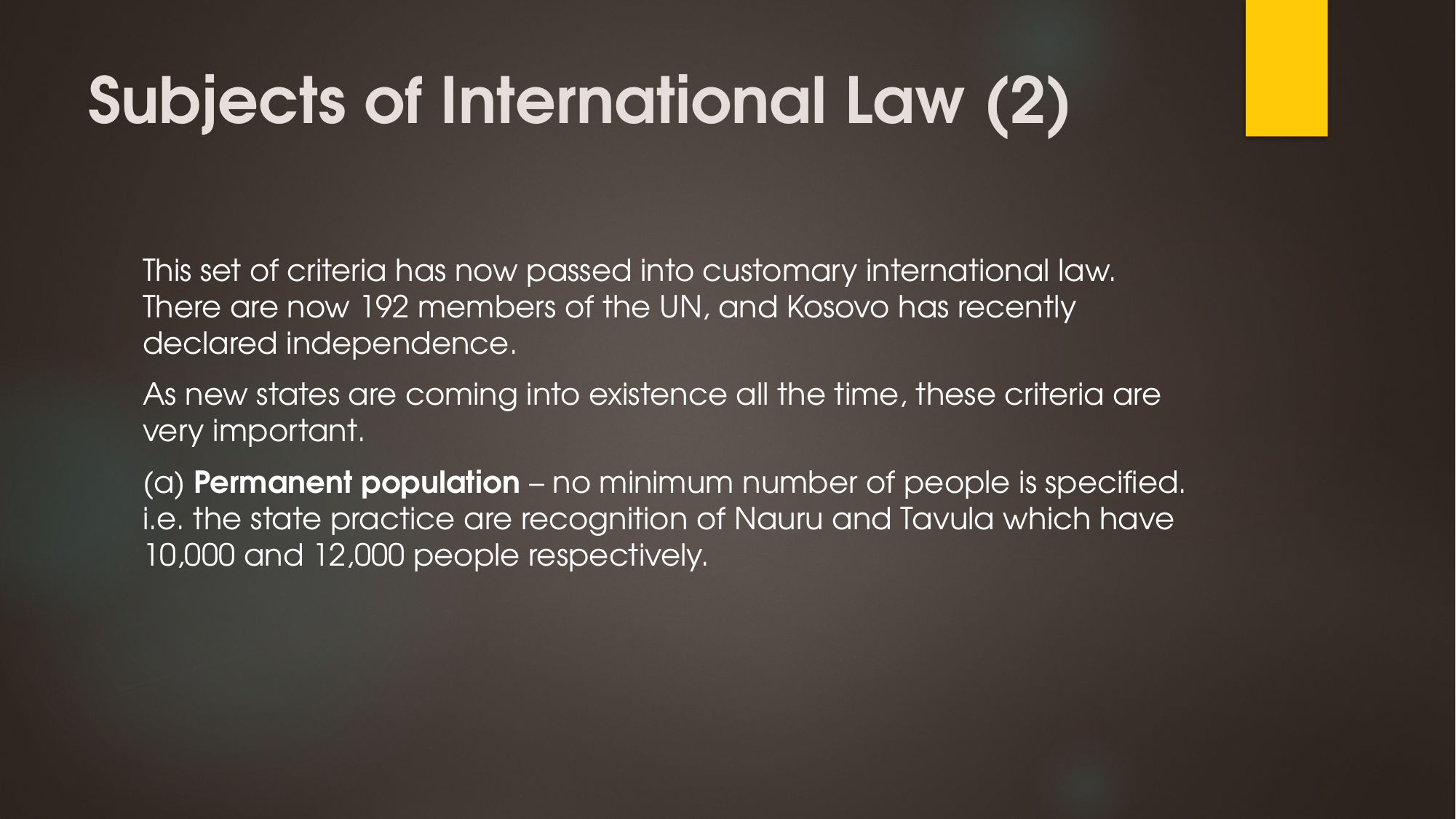

# Subjects of International Law (2)
This set of criteria has now passed into customary international law. There are now 192 members of the UN, and Kosovo has recently declared independence.
As new states are coming into existence all the time, these criteria are very important.
(a) Permanent population – no minimum number of people is specified. i.e. the state practice are recognition of Nauru and Tavula which have 10,000 and 12,000 people respectively.